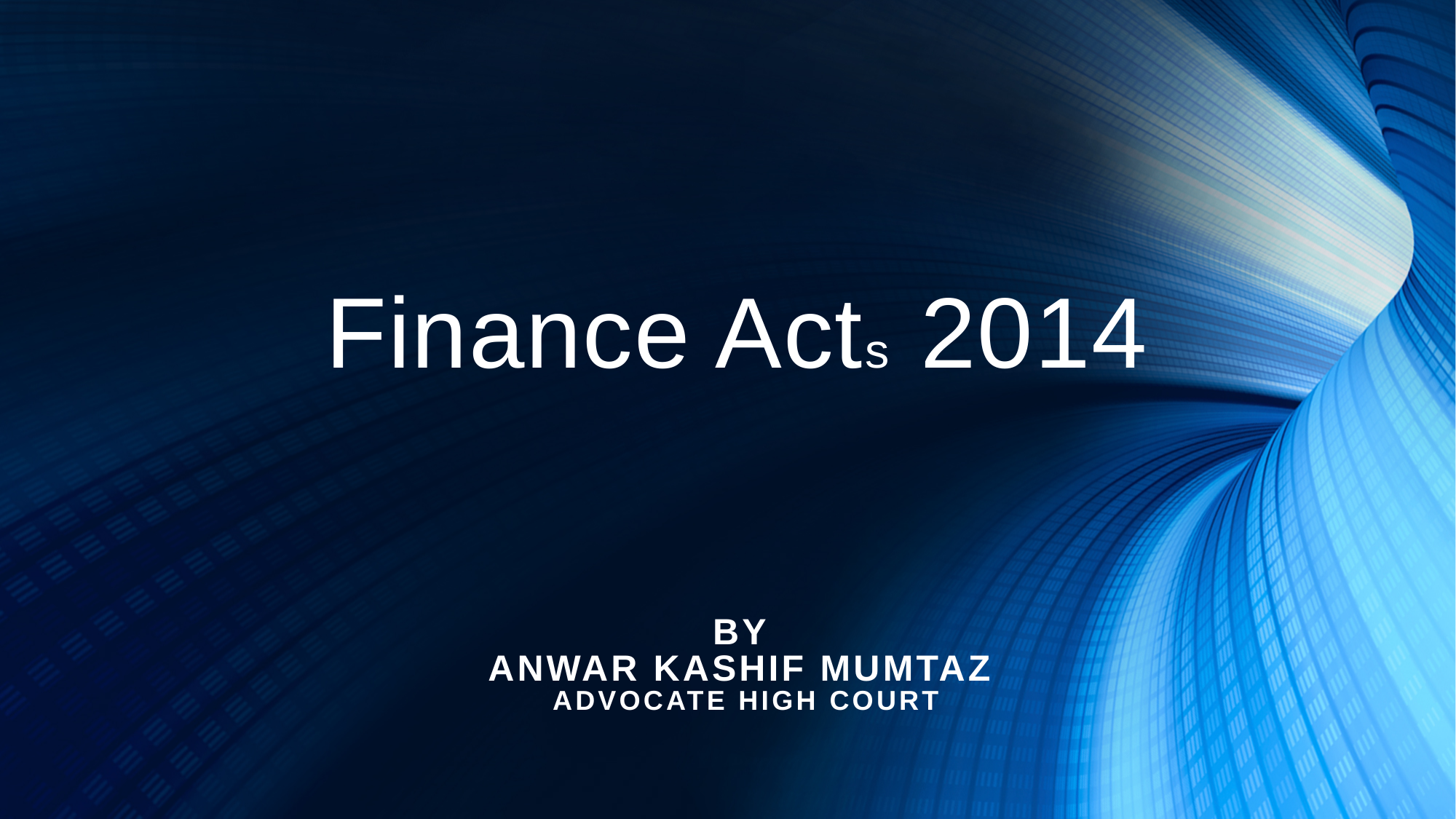

# Finance Acts 2014
By
Anwar kashif mumtaz
Advocate high court